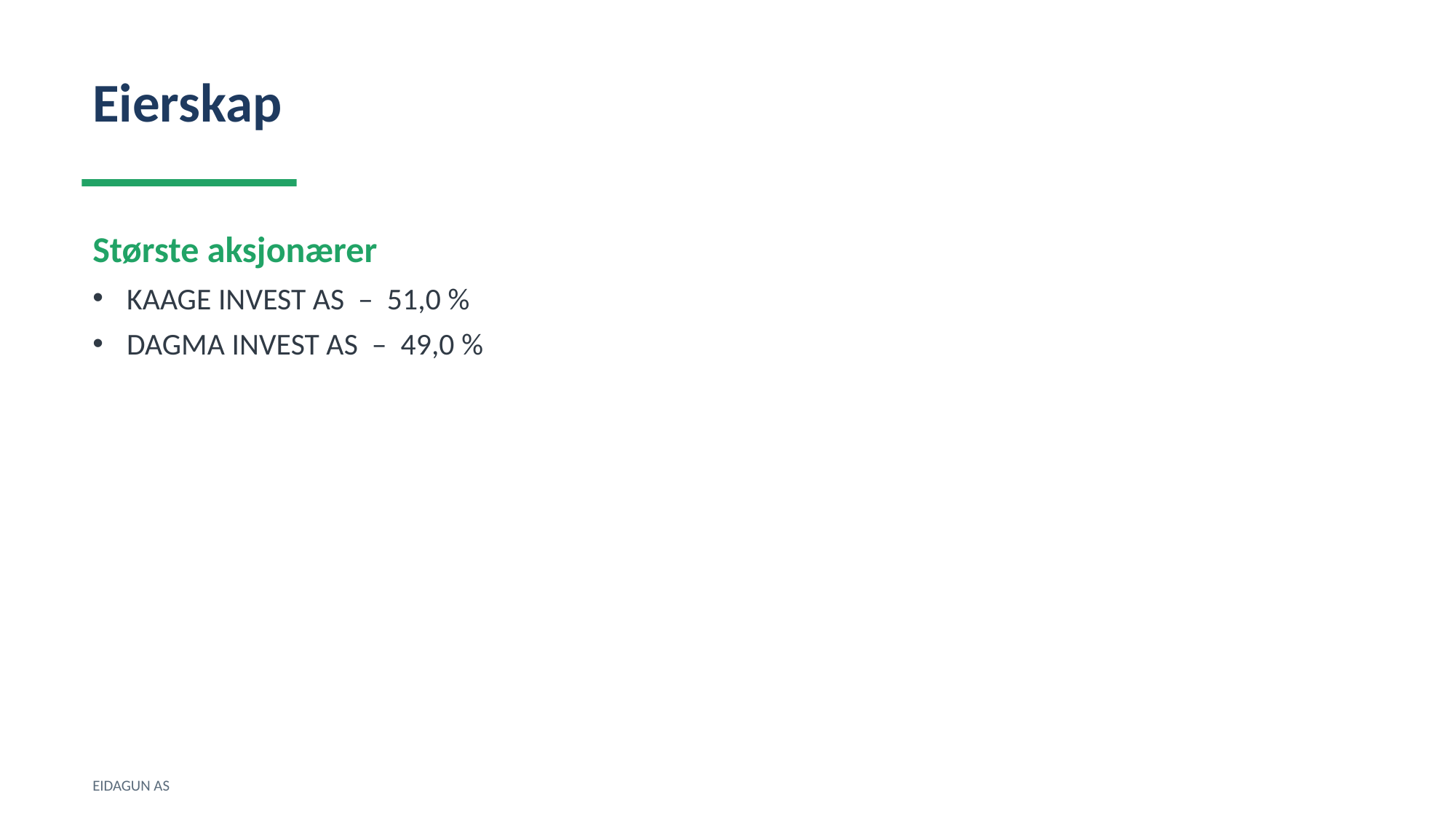

Eierskap

Største aksjonærer
KAAGE INVEST AS  –  51,0 %
DAGMA INVEST AS  –  49,0 %
EIDAGUN AS